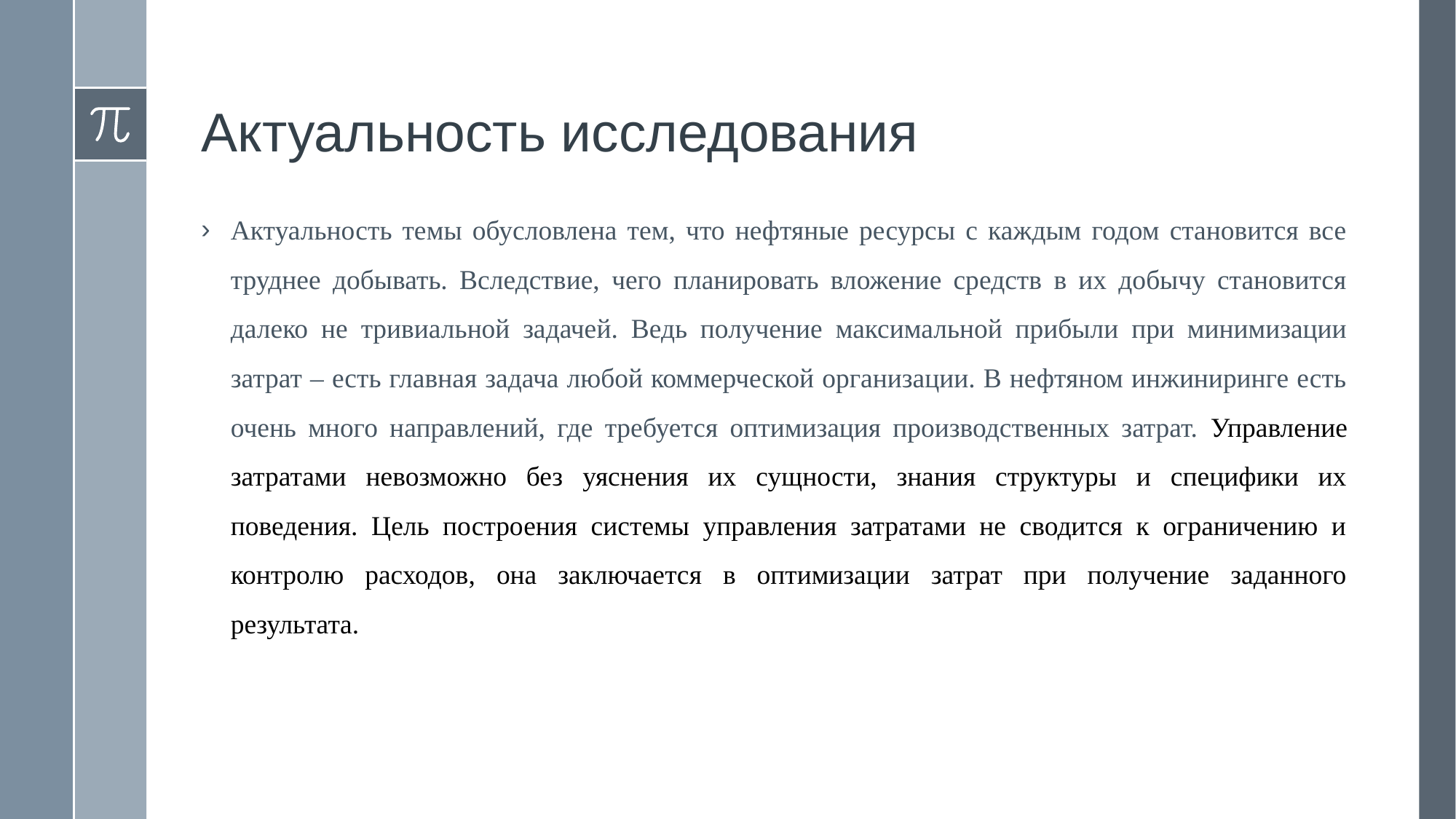

# Актуальность исследования
Актуальность темы обусловлена тем, что нефтяные ресурсы с каждым годом становится все труднее добывать. Вследствие, чего планировать вложение средств в их добычу становится далеко не тривиальной задачей. Ведь получение максимальной прибыли при минимизации затрат – есть главная задача любой коммерческой организации. В нефтяном инжиниринге есть очень много направлений, где требуется оптимизация производственных затрат. Управление затратами невозможно без уяснения их сущности, знания структуры и специфики их поведения. Цель построения системы управления затратами не сводится к ограничению и контролю расходов, она заключается в оптимизации затрат при получение заданного результата.